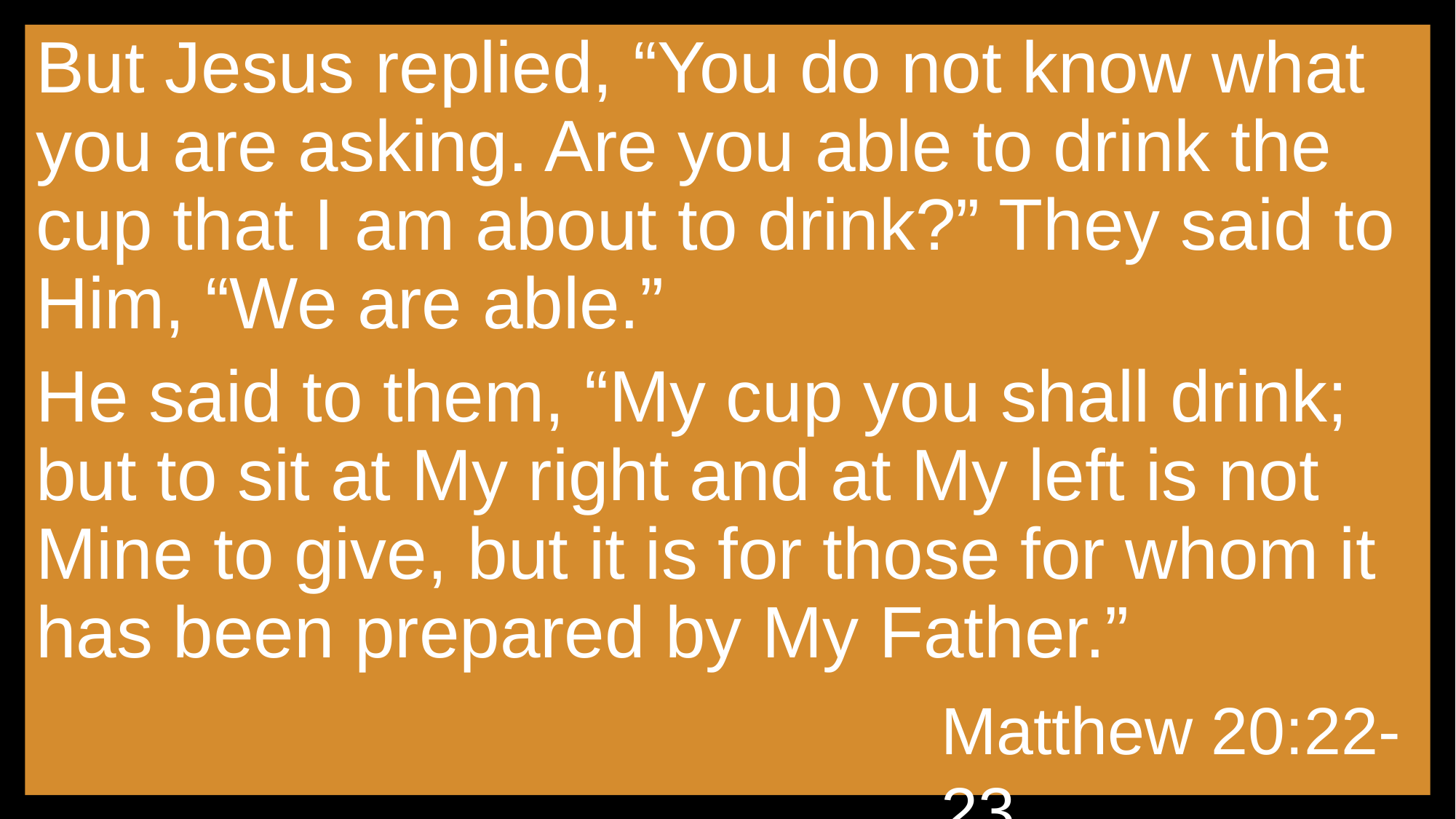

But Jesus replied, “You do not know what you are asking. Are you able to drink the cup that I am about to drink?” They said to Him, “We are able.”
He said to them, “My cup you shall drink; but to sit at My right and at My left is not Mine to give, but it is for those for whom it has been prepared by My Father.”
Matthew 20:22-23